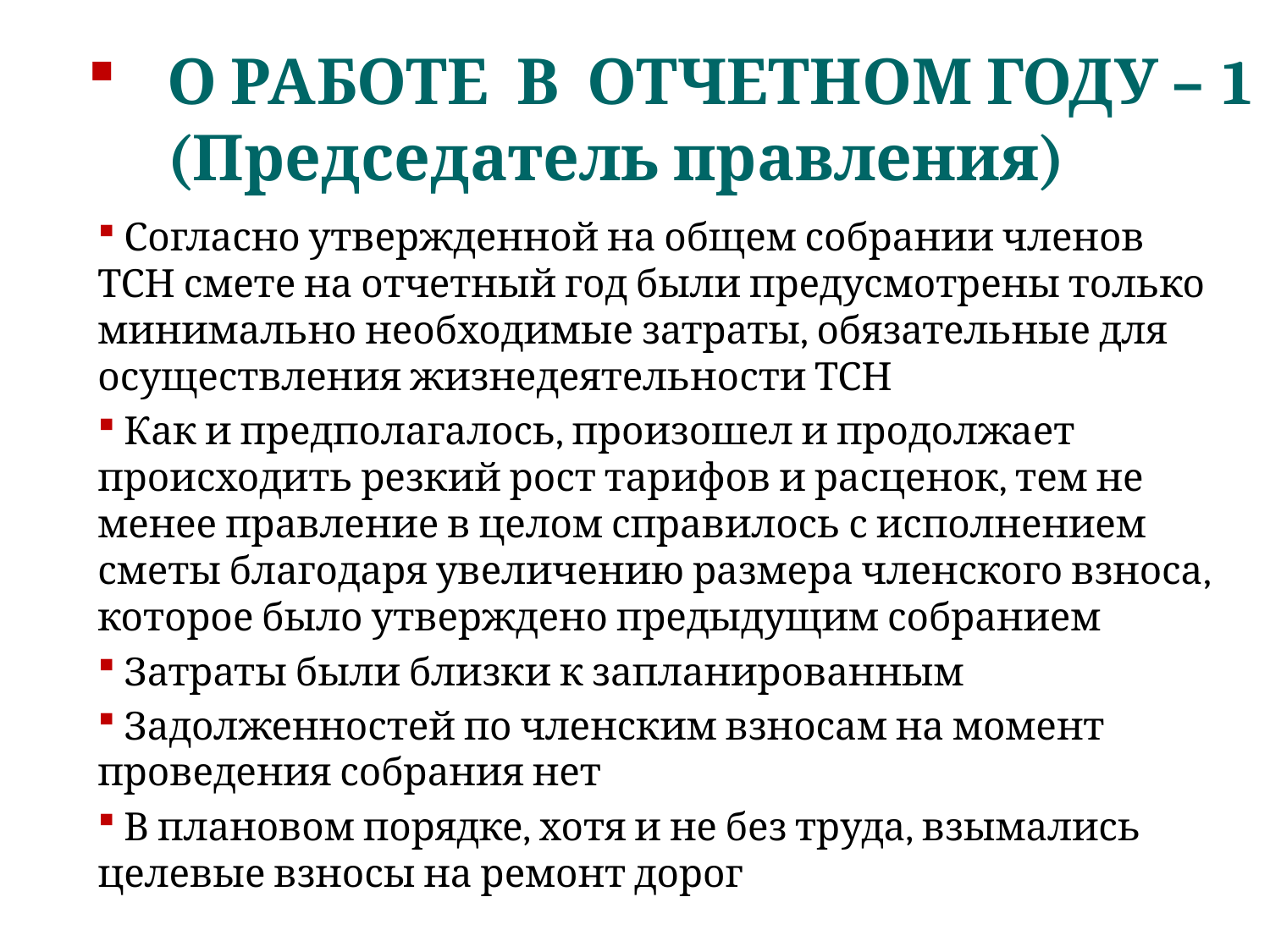

О РАБОТЕ  В  ОТЧЕТНОМ ГОДУ – 1
(Председатель правления)
 Согласно утвержденной на общем собрании членов ТСН смете на отчетный год были предусмотрены только минимально необходимые затраты, обязательные для осуществления жизнедеятельности ТСН
 Как и предполагалось, произошел и продолжает происходить резкий рост тарифов и расценок, тем не менее правление в целом справилось с исполнением сметы благодаря увеличению размера членского взноса, которое было утверждено предыдущим собранием
 Затраты были близки к запланированным
 Задолженностей по членским взносам на момент проведения собрания нет
 В плановом порядке, хотя и не без труда, взымались целевые взносы на ремонт дорог